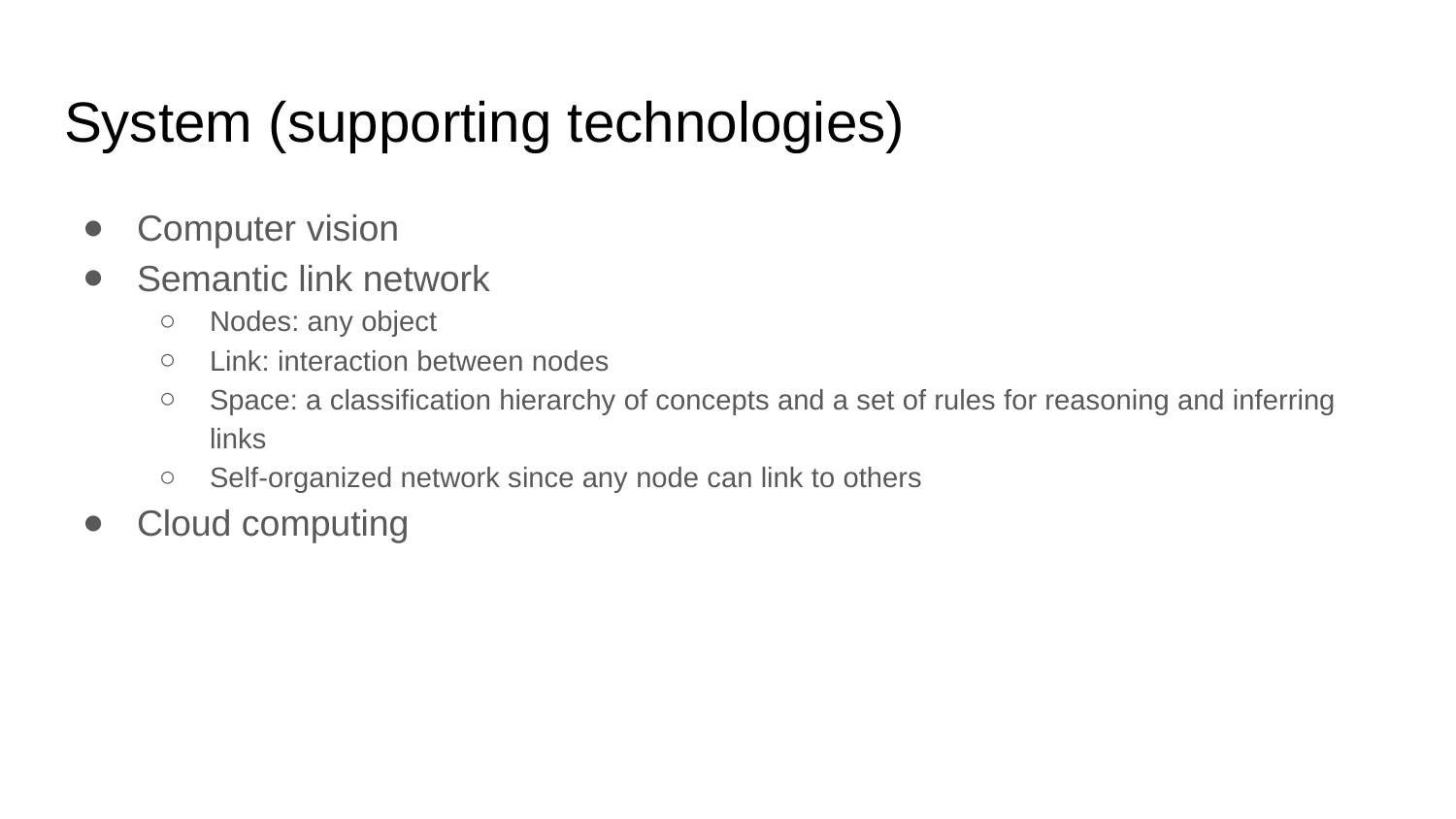

# System (supporting technologies)
Computer vision
Semantic link network
Nodes: any object
Link: interaction between nodes
Space: a classification hierarchy of concepts and a set of rules for reasoning and inferring  links
Self-organized network since any node can link to others
Cloud computing